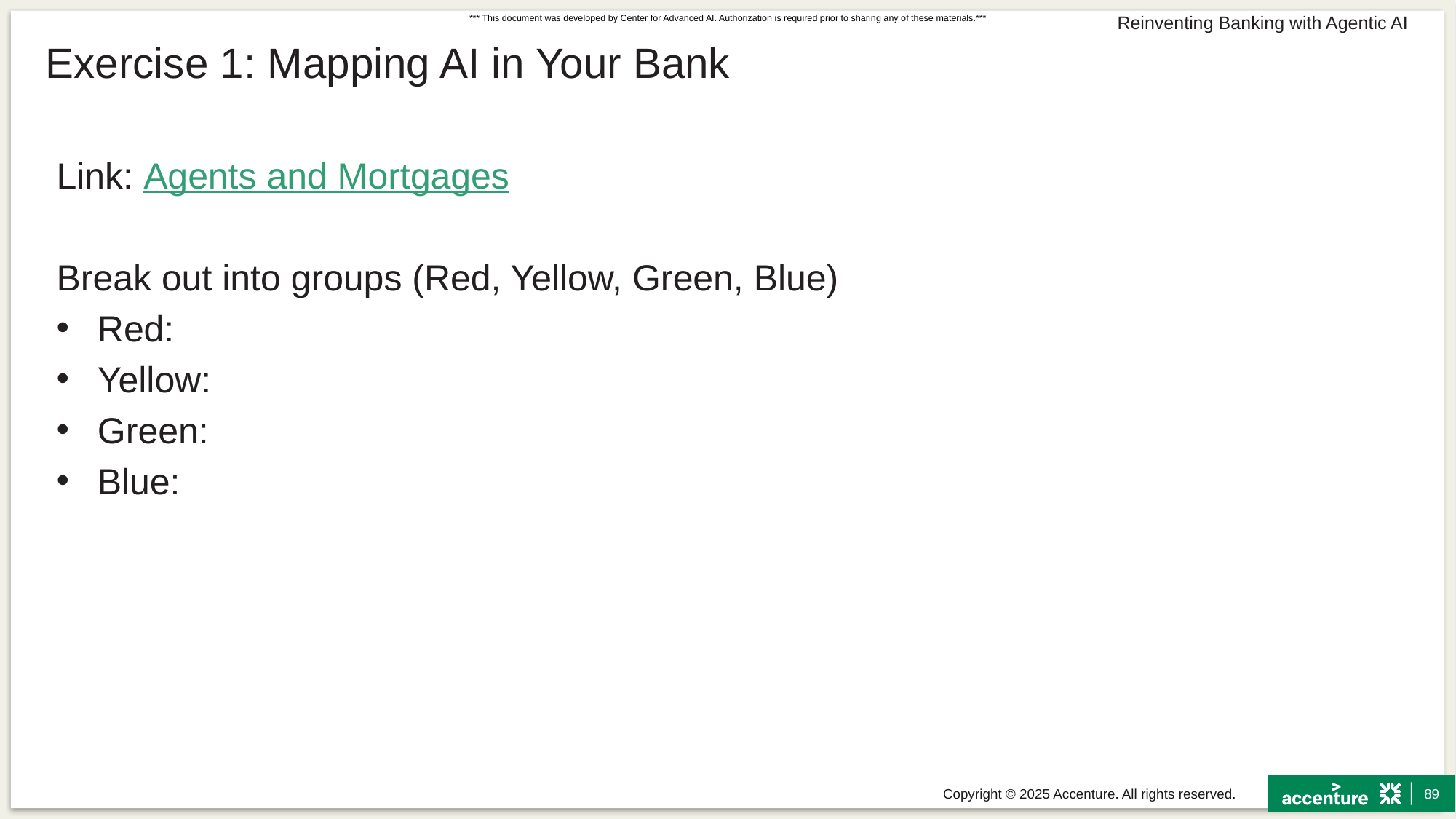

# Exercise 1: Mapping AI in Your Bank
Link: Agents and Mortgages

Break out into groups (Red, Yellow, Green, Blue)
Red:
Yellow:
Green:
Blue: